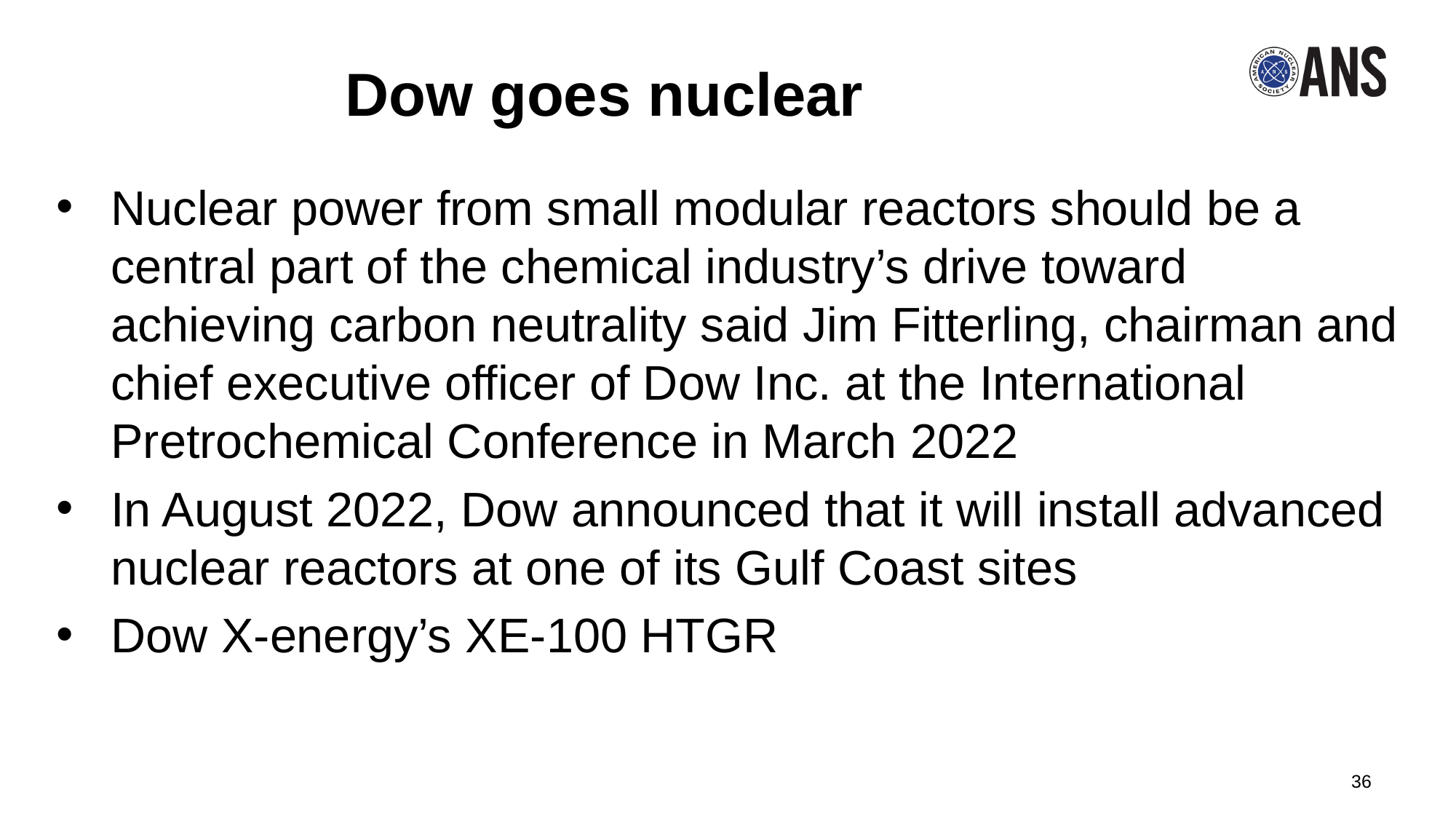

# Dow goes nuclear
Nuclear power from small modular reactors should be a central part of the chemical industry’s drive toward achieving carbon neutrality said Jim Fitterling, chairman and chief executive officer of Dow Inc. at the International Pretrochemical Conference in March 2022
In August 2022, Dow announced that it will install advanced nuclear reactors at one of its Gulf Coast sites
Dow X-energy’s XE-100 HTGR

36